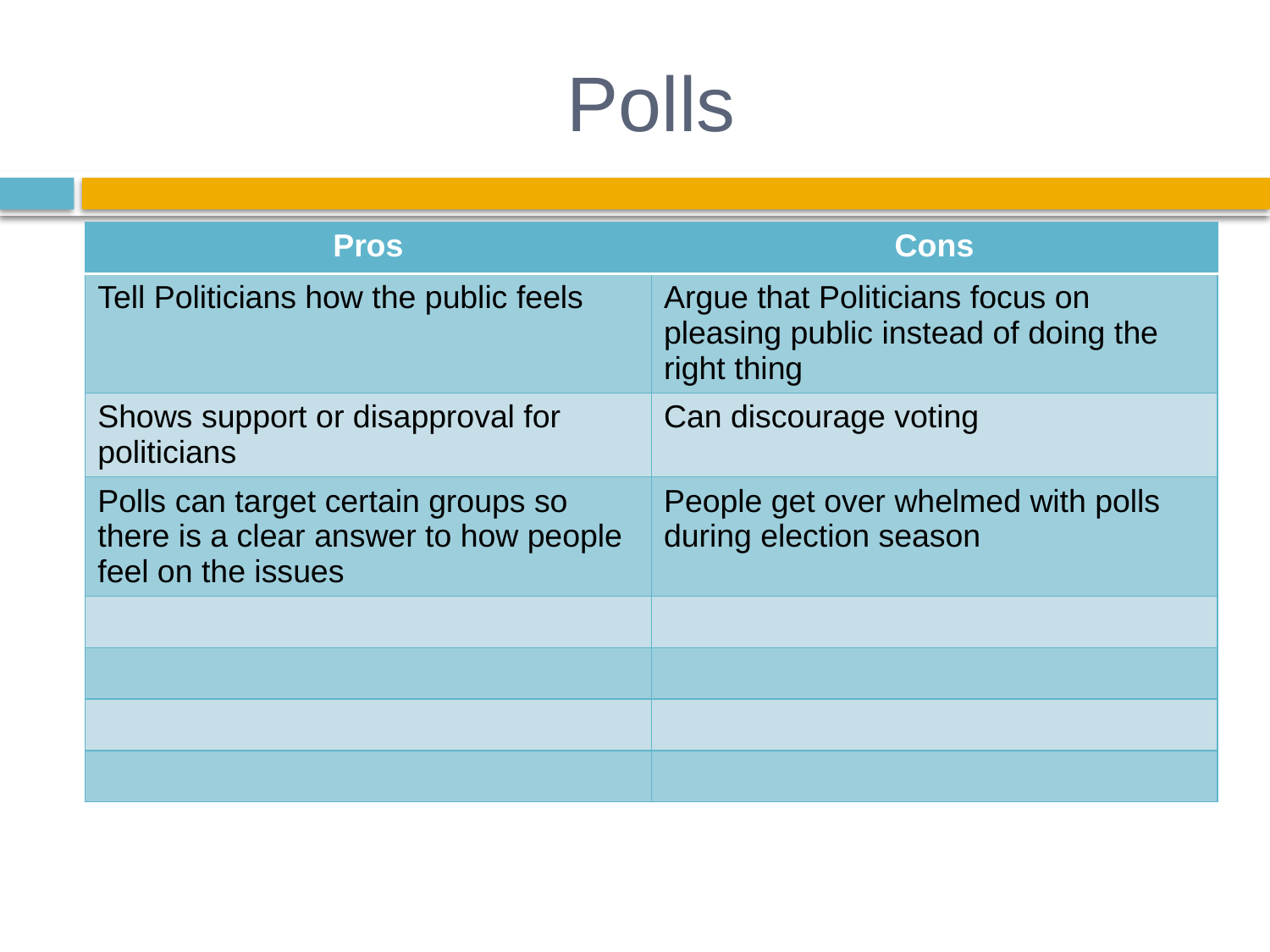

# Polls
| Pros | Cons |
| --- | --- |
| Tell Politicians how the public feels | Argue that Politicians focus on pleasing public instead of doing the right thing |
| Shows support or disapproval for politicians | Can discourage voting |
| Polls can target certain groups so there is a clear answer to how people feel on the issues | People get over whelmed with polls during election season |
|  |  |
|  |  |
|  |  |
|  |  |